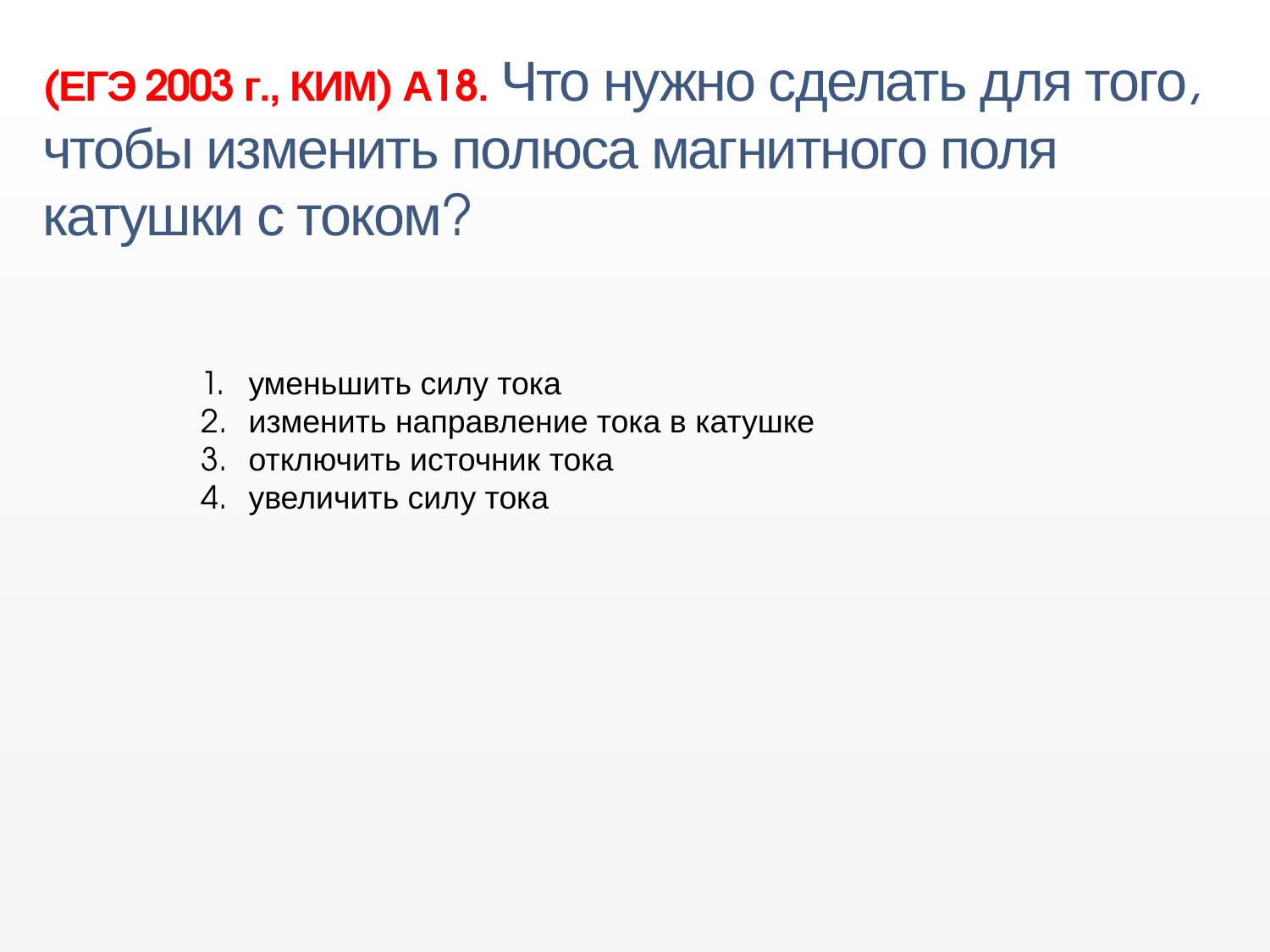

# (ЕГЭ 2003 г., КИМ) А18. Что нужно сделать для того, чтобы изменить полюса магнитного поля катушки с током?
уменьшить силу тока
изменить направление тока в катушке
отключить источник тока
увеличить силу тока